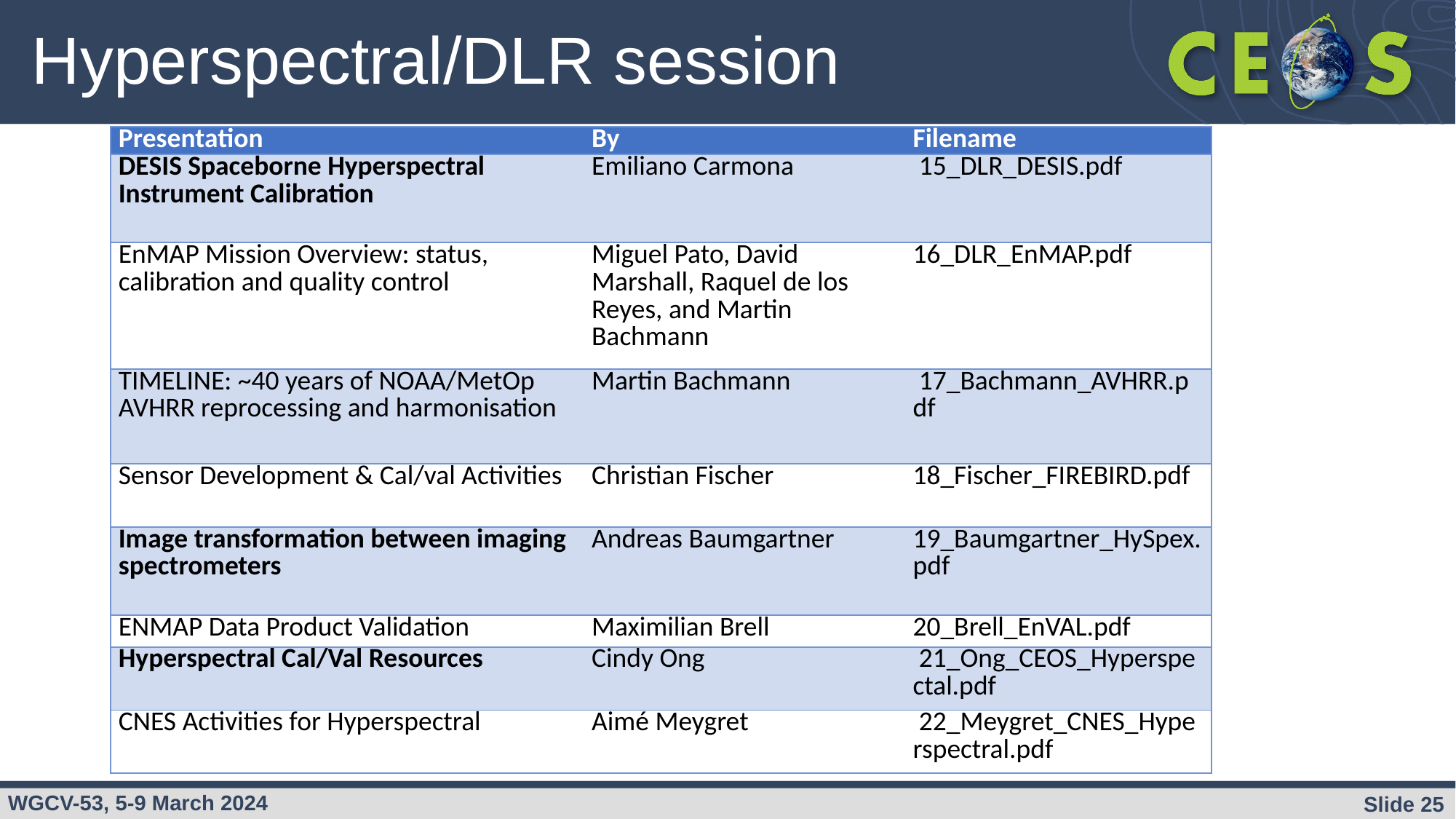

# Hyperspectral/DLR session
| Presentation | By | Filename |
| --- | --- | --- |
| DESIS Spaceborne Hyperspectral Instrument Calibration | Emiliano Carmona | 15\_DLR\_DESIS.pdf |
| EnMAP Mission Overview: status, calibration and quality control | Miguel Pato, David Marshall, Raquel de los Reyes, and Martin Bachmann | 16\_DLR\_EnMAP.pdf |
| TIMELINE: ~40 years of NOAA/MetOp AVHRR reprocessing and harmonisation | Martin Bachmann | 17\_Bachmann\_AVHRR.pdf |
| Sensor Development & Cal/val Activities | Christian Fischer | 18\_Fischer\_FIREBIRD.pdf |
| Image transformation between imaging spectrometers | Andreas Baumgartner | 19\_Baumgartner\_HySpex.pdf |
| ENMAP Data Product Validation | Maximilian Brell | 20\_Brell\_EnVAL.pdf |
| Hyperspectral Cal/Val Resources | Cindy Ong | 21\_Ong\_CEOS\_Hyperspectal.pdf |
| CNES Activities for Hyperspectral | Aimé Meygret | 22\_Meygret\_CNES\_Hyperspectral.pdf |